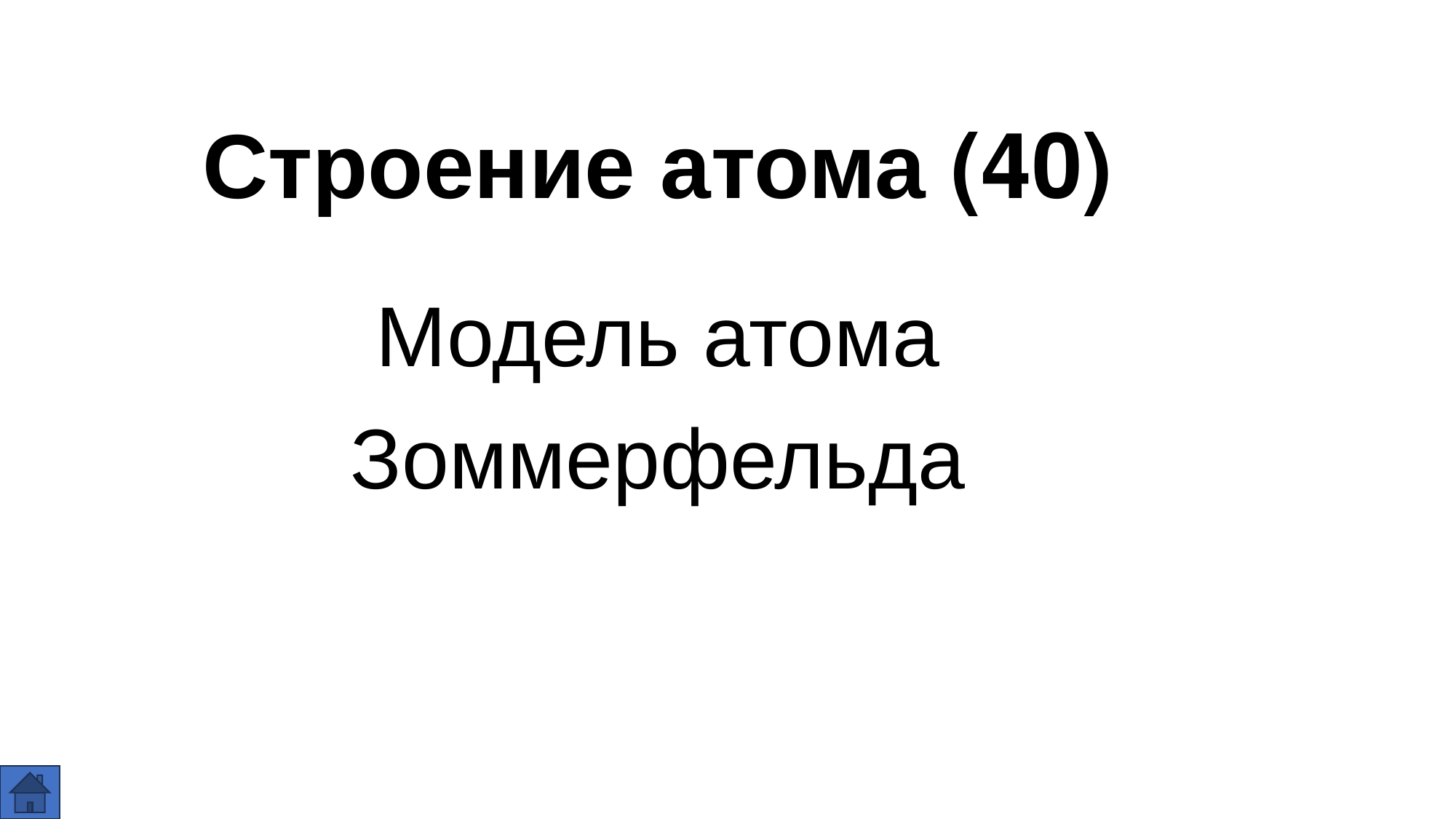

# Строение атома (40)
Модель атома Зоммерфельда